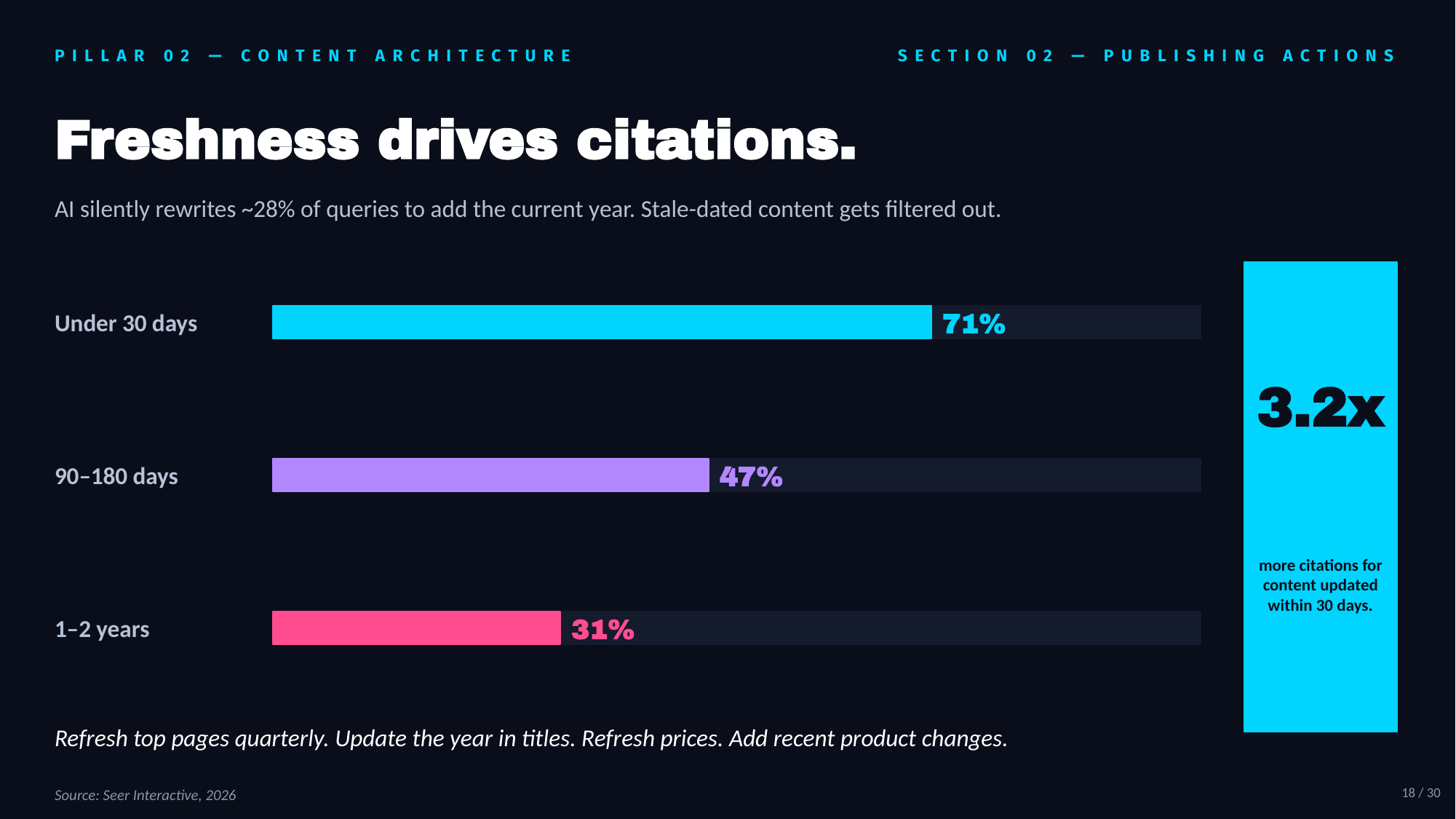

PILLAR 02 — CONTENT ARCHITECTURE
SECTION 02 — PUBLISHING ACTIONS
Freshness drives citations.
AI silently rewrites ~28% of queries to add the current year. Stale-dated content gets filtered out.

Under 30 days
71%

3.2x
90–180 days
47%

more citations for content updated within 30 days.
1–2 years
31%

Refresh top pages quarterly. Update the year in titles. Refresh prices. Add recent product changes.
18 / 30
Source: Seer Interactive, 2026